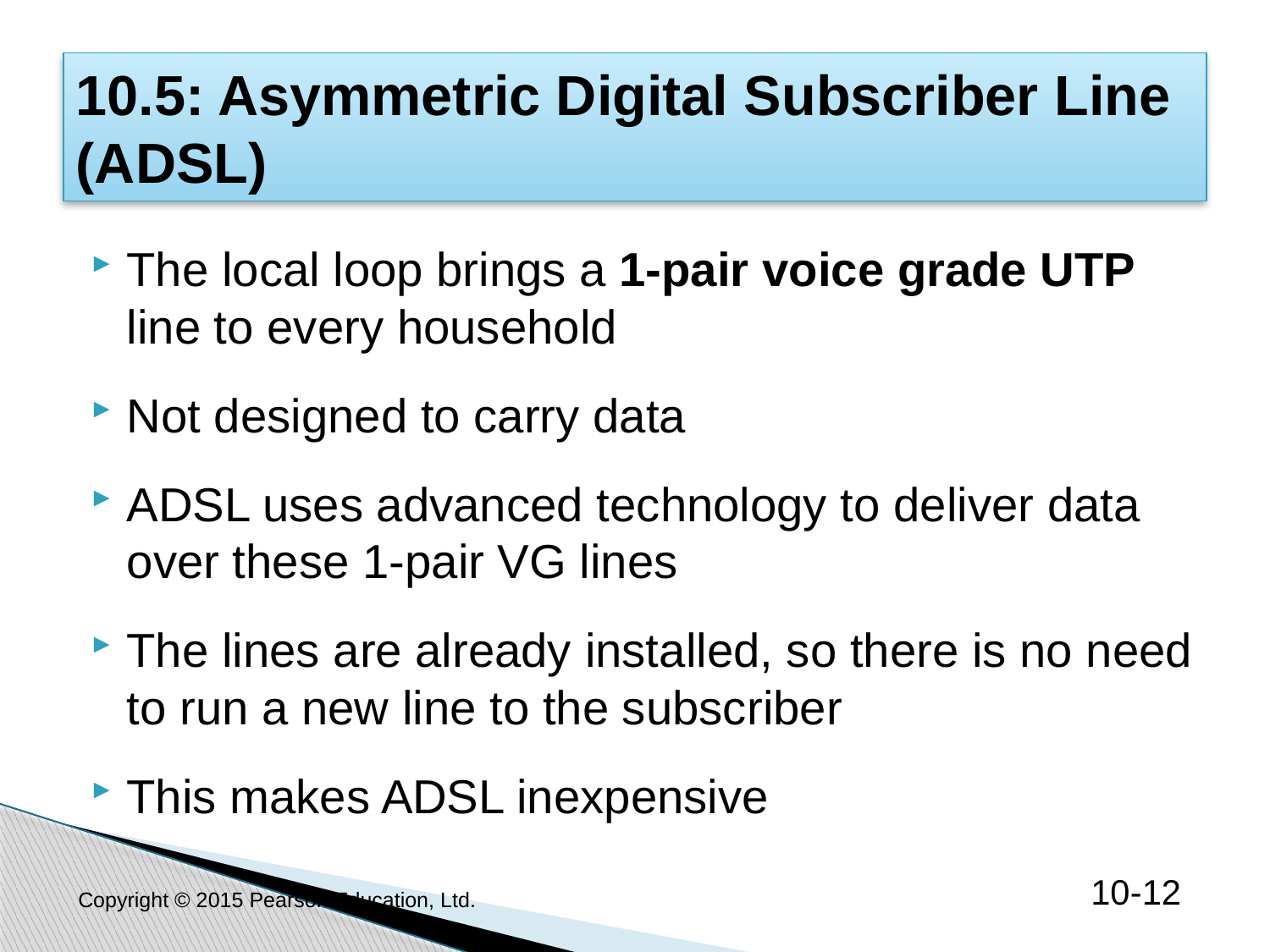

# 10.5: Asymmetric Digital Subscriber Line (ADSL)
The local loop brings a 1-pair voice grade UTP line to every household
Not designed to carry data
ADSL uses advanced technology to deliver data over these 1-pair VG lines
The lines are already installed, so there is no need to run a new line to the subscriber
This makes ADSL inexpensive
Copyright © 2015 Pearson Education, Ltd.
10-12